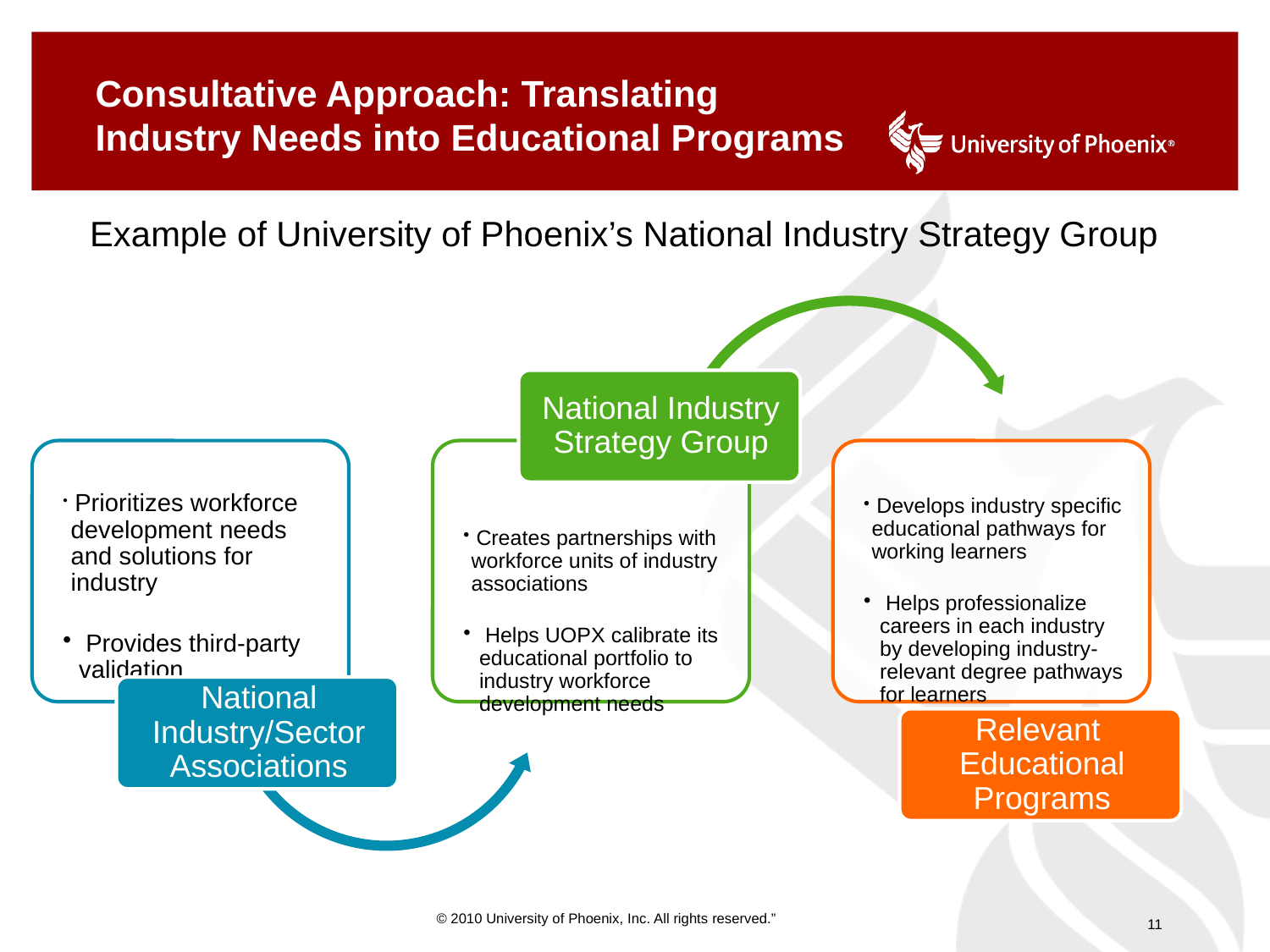

# Consultative Approach: Translating Industry Needs into Educational Programs
	Example of University of Phoenix’s National Industry Strategy Group

 Prioritizes workforce development needs and solutions for industry

 Provides third-party validation
National Industry/Sector Associations
 Creates partnerships with workforce units of industry associations

 Helps UOPX calibrate its educational portfolio to industry workforce development needs

National Industry Strategy Group

 Develops industry specific educational pathways for working learners

 Helps professionalize careers in each industry by developing industry-relevant degree pathways for learners
Relevant  Educational Programs
© 2010 University of Phoenix, Inc. All rights reserved.”

11